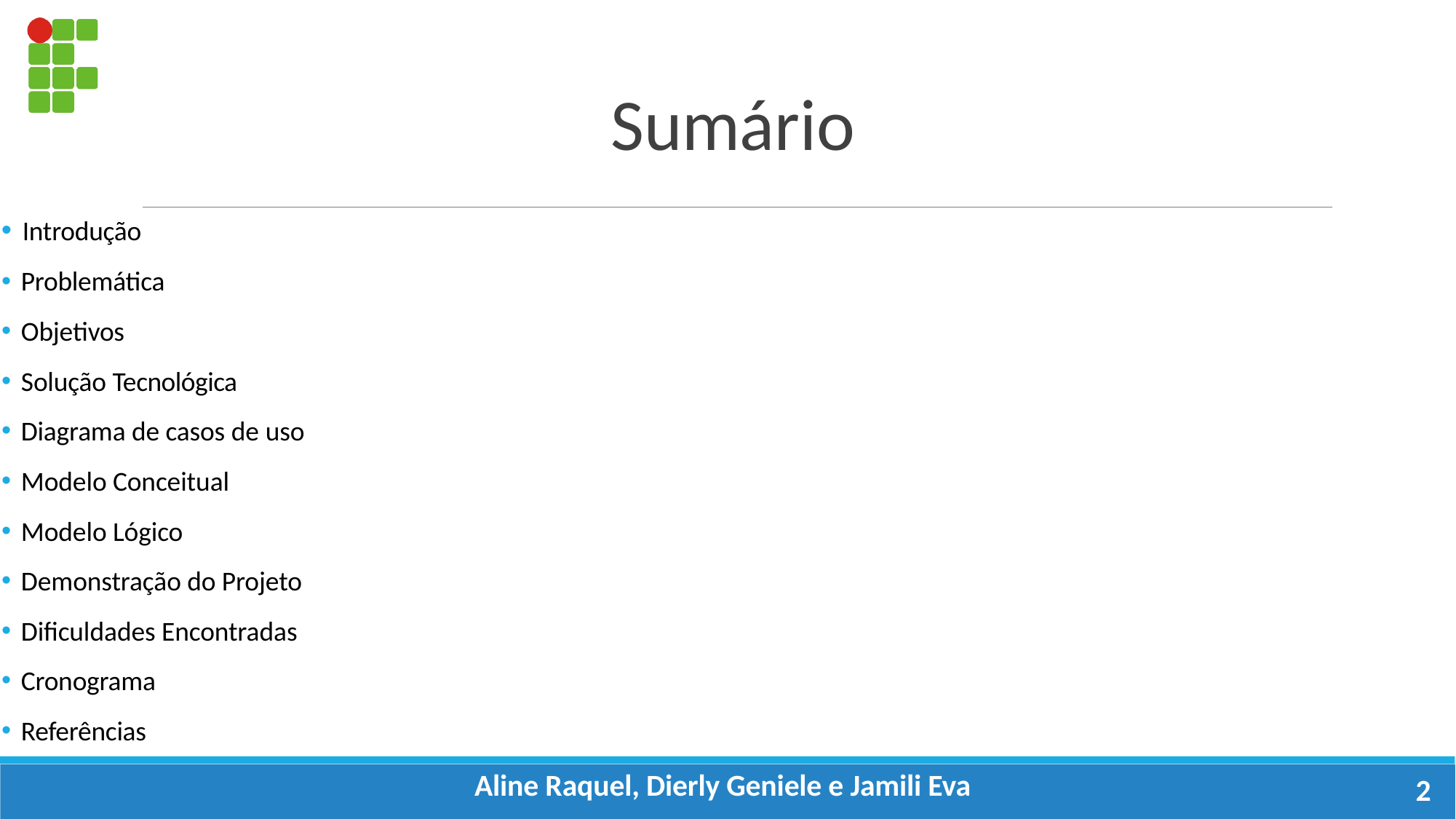

# Sumário
Introdução
Problemática
Objetivos
Solução Tecnológica
Diagrama de casos de uso
Modelo Conceitual
Modelo Lógico
Demonstração do Projeto
Dificuldades Encontradas
Cronograma
Referências
Aline Raquel, Dierly Geniele e Jamili Eva
2